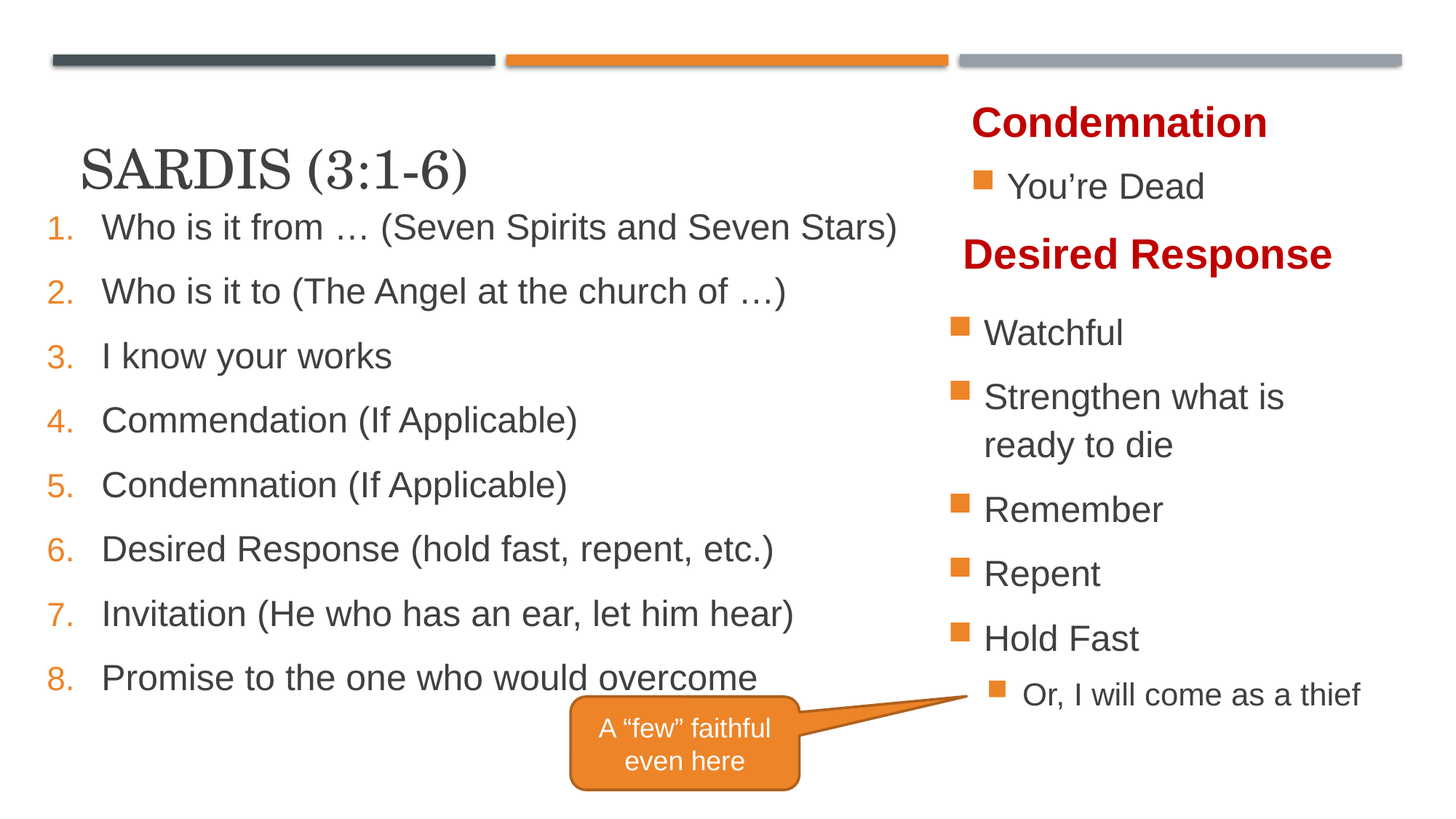

# Sardis (3:1-6)
Condemnation
You’re Dead

Who is it from … (Seven Spirits and Seven Stars)
Who is it to (The Angel at the church of …)
I know your works
Commendation (If Applicable)
Condemnation (If Applicable)
Desired Response (hold fast, repent, etc.)
Invitation (He who has an ear, let him hear)
Promise to the one who would overcome
Desired Response
Watchful
Strengthen what is ready to die
Remember
Repent
Hold Fast
Or, I will come as a thief

A “few” faithful even here